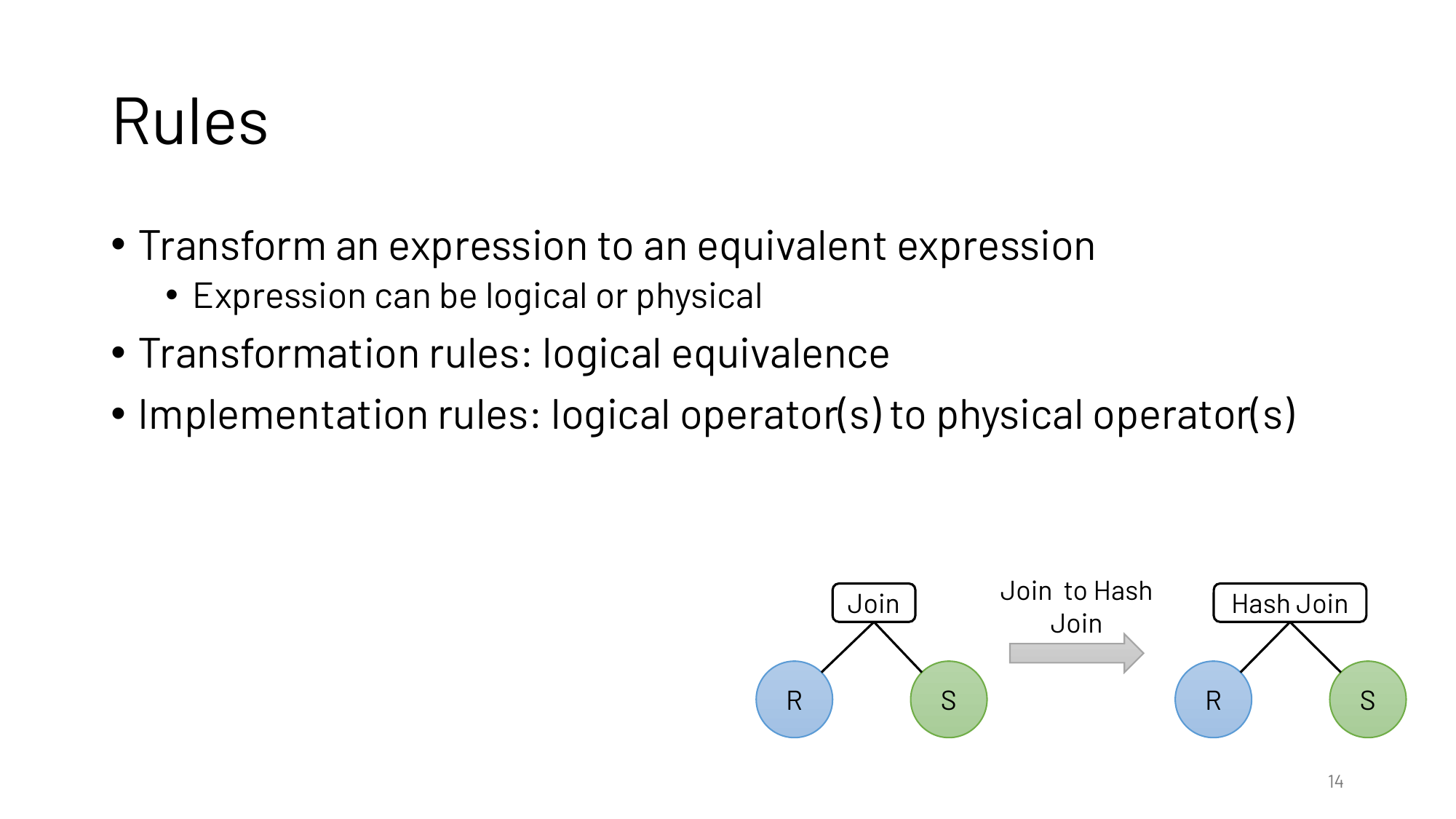

# Rules
Transform an expression to an equivalent expression
Expression can be logical or physical
Transformation rules: logical equivalence
Implementation rules: logical operator(s) to physical operator(s)
Join  to Hash Join
Join
R
S
Hash Join
R
S

14